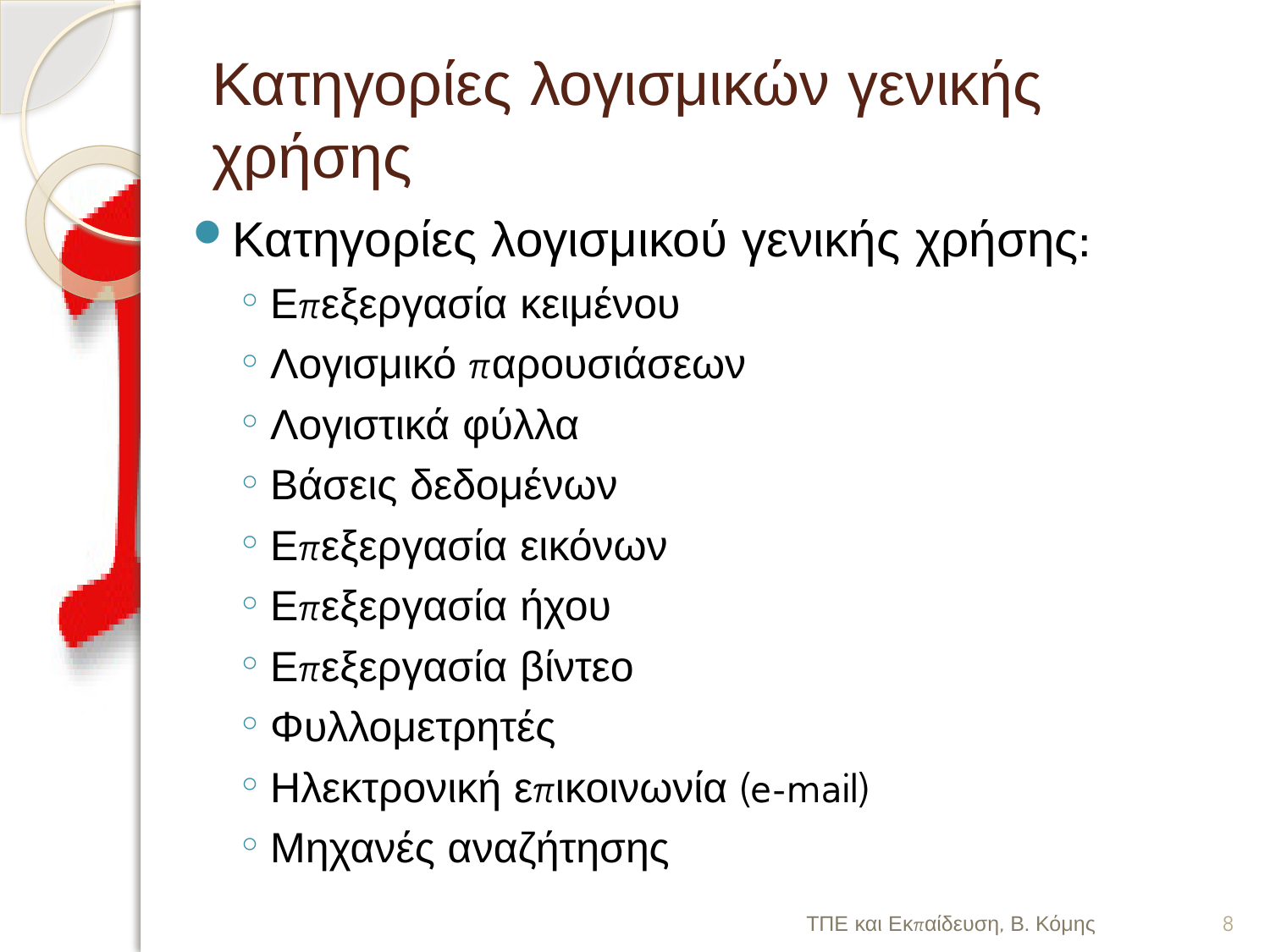

# Κατηγορίες λογισμικών γενικής χρήσης
Κατηγορίες λογισμικού γενικής χρήσης:
Επεξεργασία κειμένου
Λογισμικό παρουσιάσεων
Λογιστικά φύλλα
Βάσεις δεδομένων
Επεξεργασία εικόνων
Επεξεργασία ήχου
Επεξεργασία βίντεο
Φυλλομετρητές
Ηλεκτρονική επικοινωνία (e-mail)
Μηχανές αναζήτησης
ΤΠΕ και Εκπαίδευση, Β. Κόμης
8